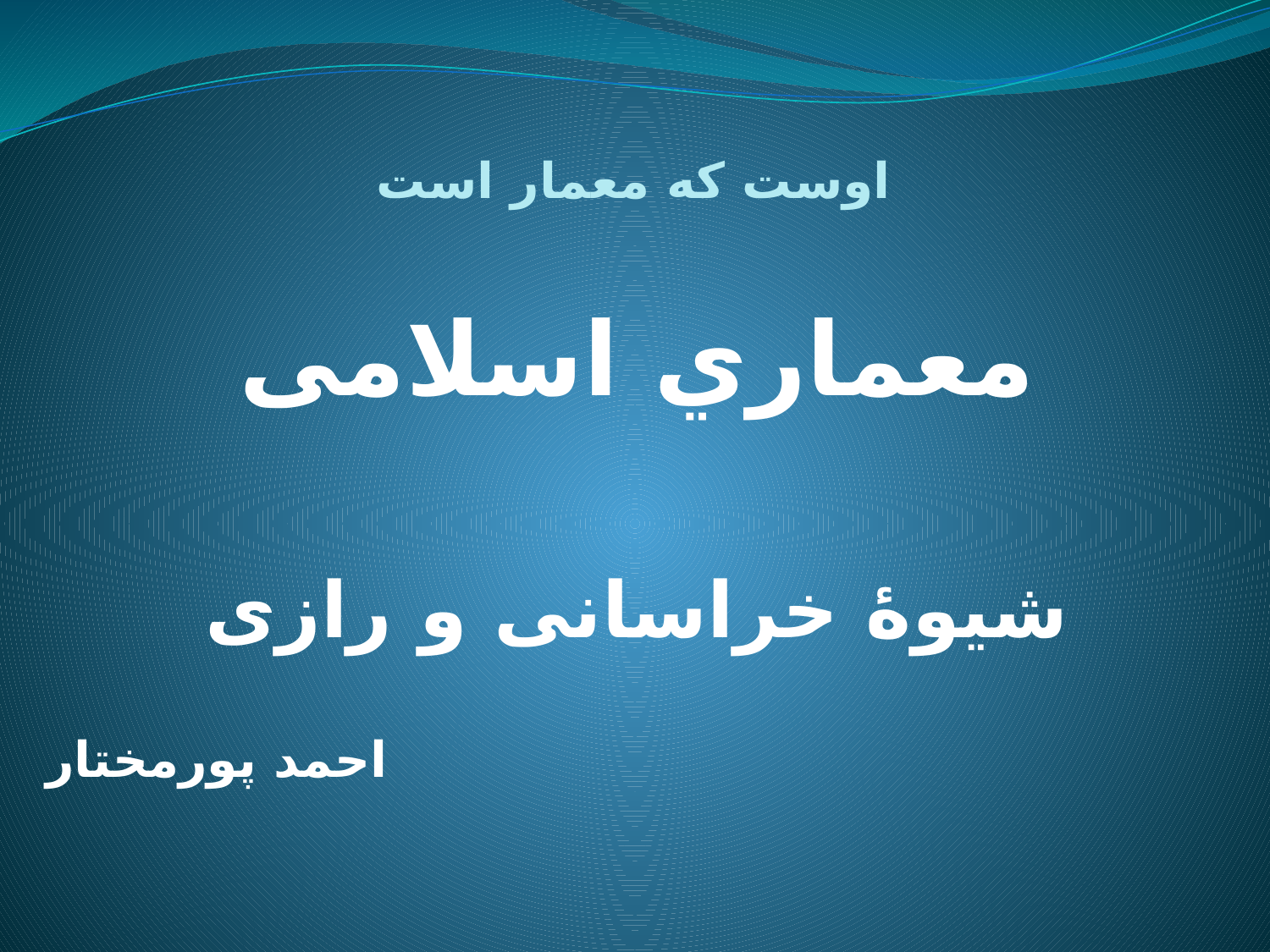

# اوست كه معمار است
معماري اسلامی

شیوۀ خراسانی و رازی

احمد پورمختار